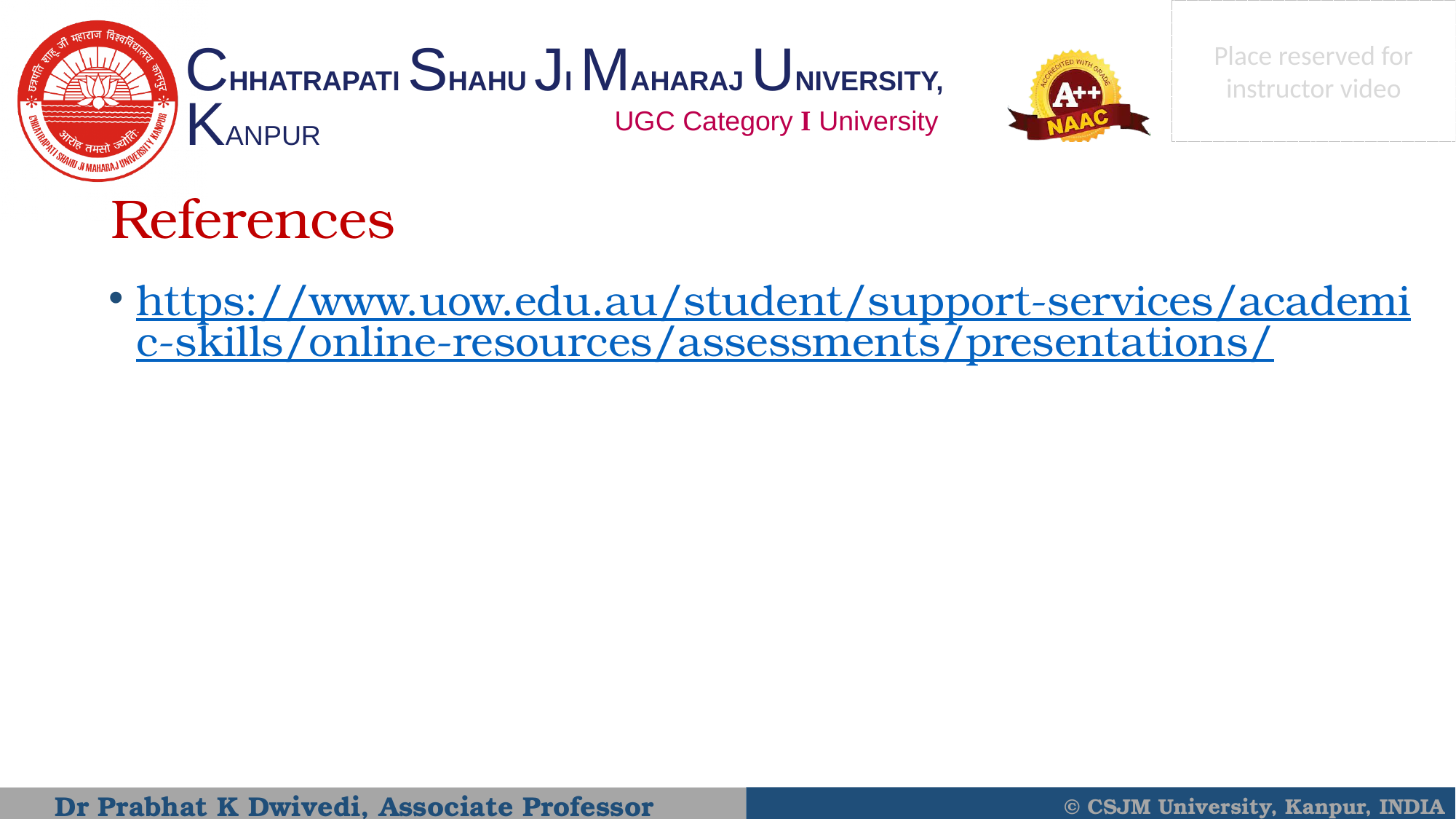

# References
https://www.uow.edu.au/student/support-services/academic-skills/online-resources/assessments/presentations/

Dr Prabhat K Dwivedi, Associate Professor